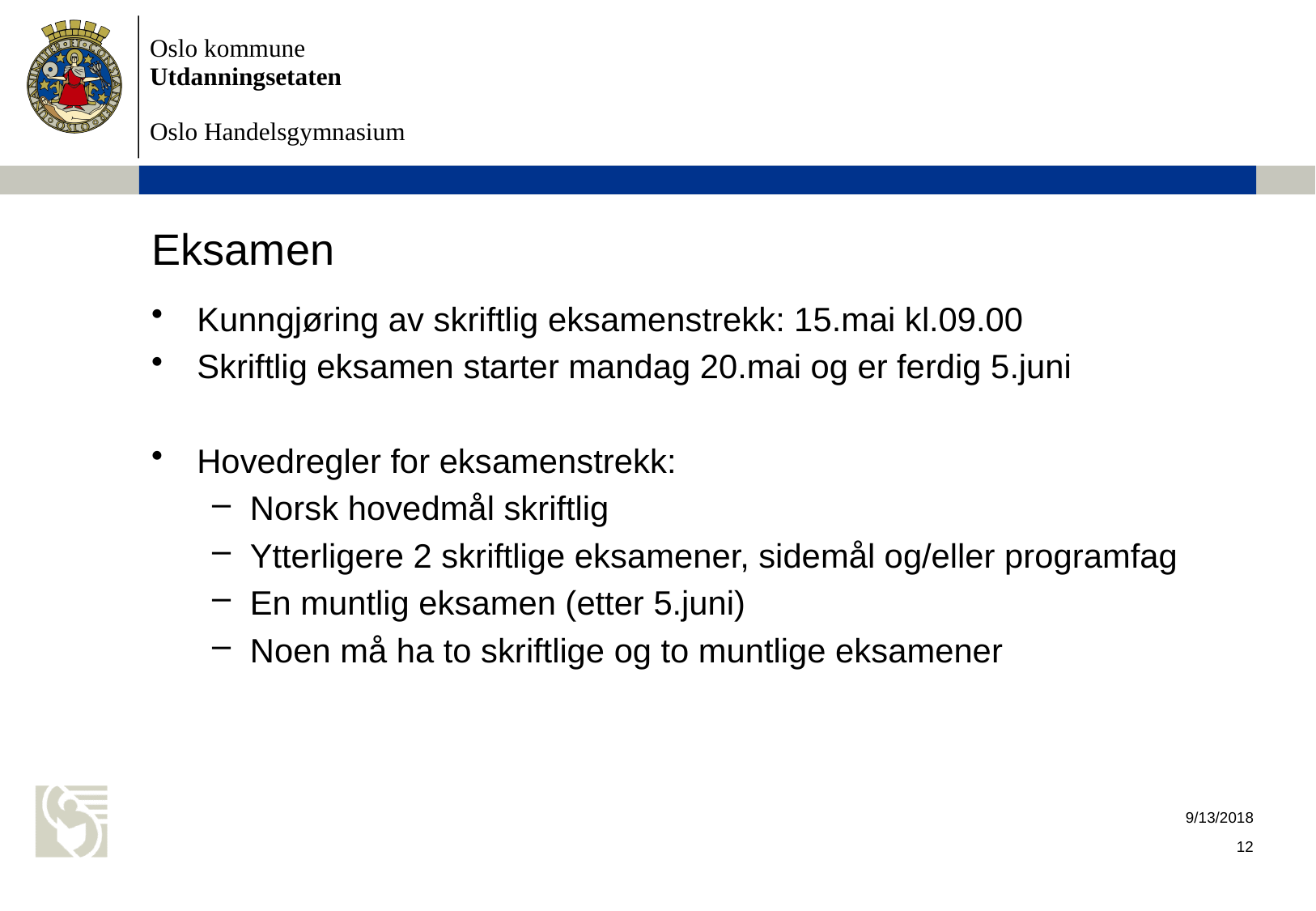

# Eksamen
Kunngjøring av skriftlig eksamenstrekk: 15.mai kl.09.00
Skriftlig eksamen starter mandag 20.mai og er ferdig 5.juni

Hovedregler for eksamenstrekk:
Norsk hovedmål skriftlig
Ytterligere 2 skriftlige eksamener, sidemål og/eller programfag
En muntlig eksamen (etter 5.juni)
Noen må ha to skriftlige og to muntlige eksamener

9/13/2018
12